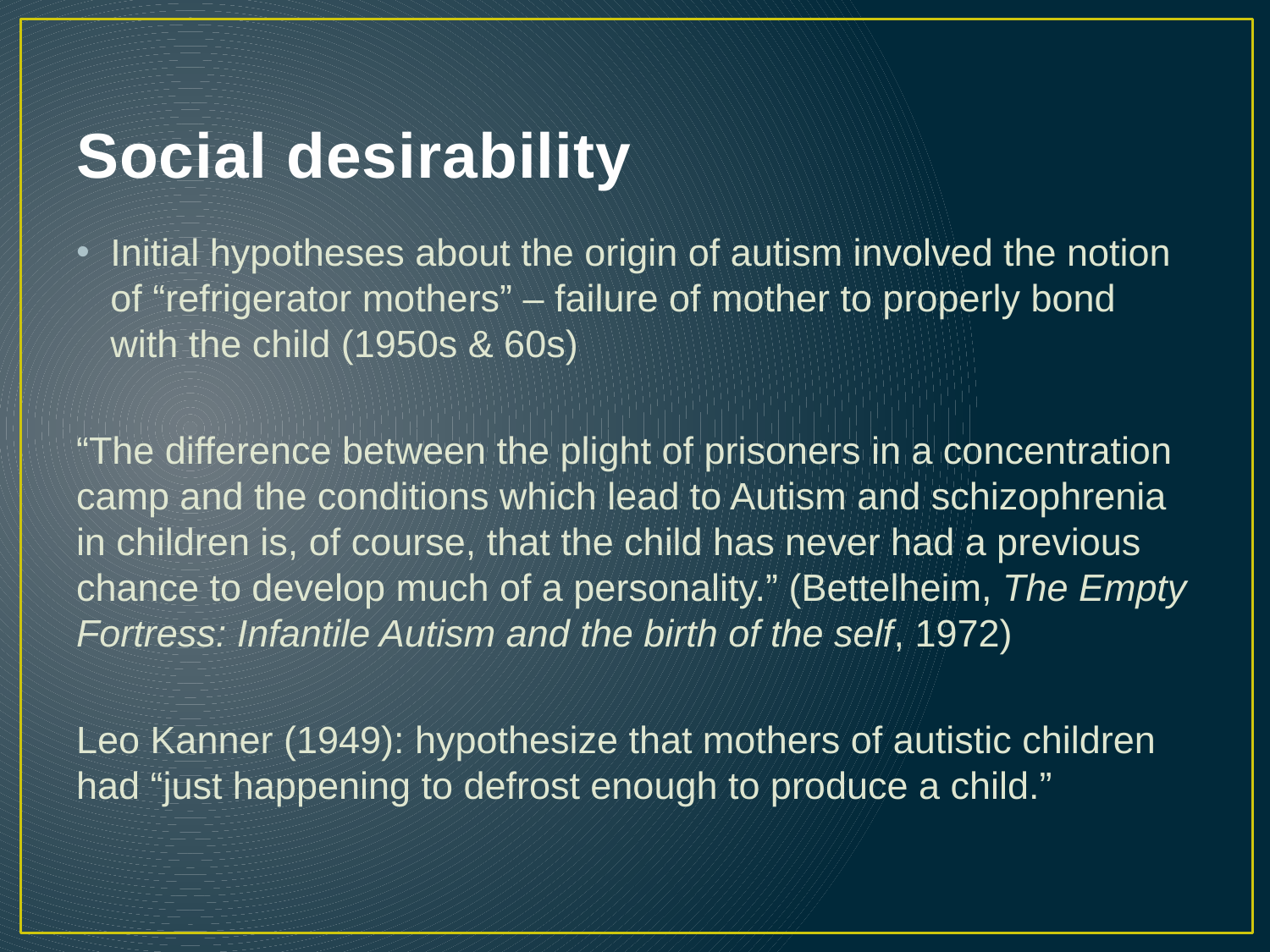

# Social desirability
Initial hypotheses about the origin of autism involved the notion of “refrigerator mothers” – failure of mother to properly bond with the child (1950s & 60s)

“The difference between the plight of prisoners in a concentration camp and the conditions which lead to Autism and schizophrenia in children is, of course, that the child has never had a previous chance to develop much of a personality.” (Bettelheim, The Empty Fortress: Infantile Autism and the birth of the self, 1972)

Leo Kanner (1949): hypothesize that mothers of autistic children had “just happening to defrost enough to produce a child.”